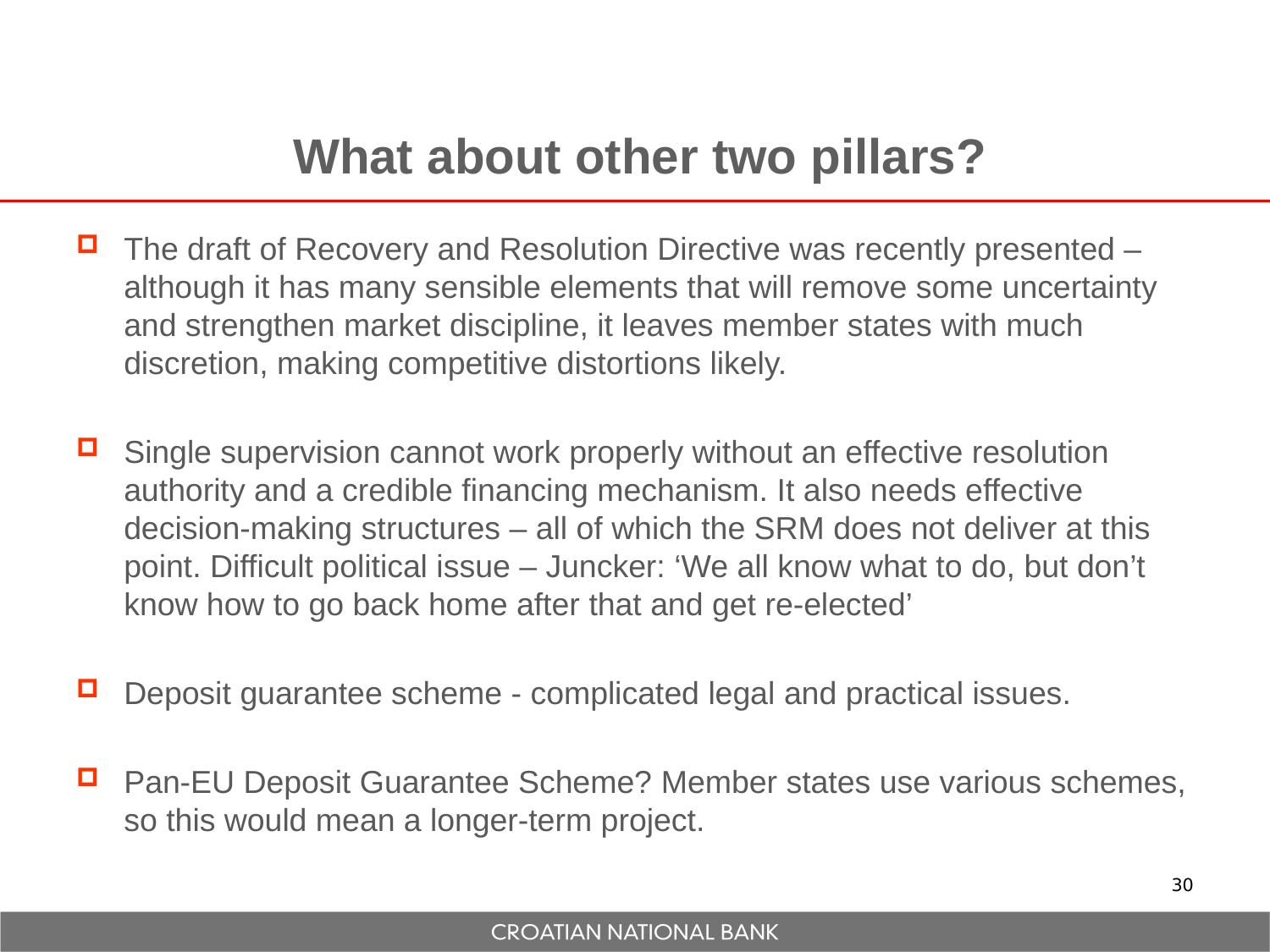

# What about other two pillars?
The draft of Recovery and Resolution Directive was recently presented – although it has many sensible elements that will remove some uncertainty and strengthen market discipline, it leaves member states with much discretion, making competitive distortions likely.

Single supervision cannot work properly without an effective resolution authority and a credible financing mechanism. It also needs effective decision-making structures – all of which the SRM does not deliver at this point. Difficult political issue – Juncker: ‘We all know what to do, but don’t know how to go back home after that and get re-elected’

Deposit guarantee scheme - complicated legal and practical issues.

Pan-EU Deposit Guarantee Scheme? Member states use various schemes, so this would mean a longer-term project.
30